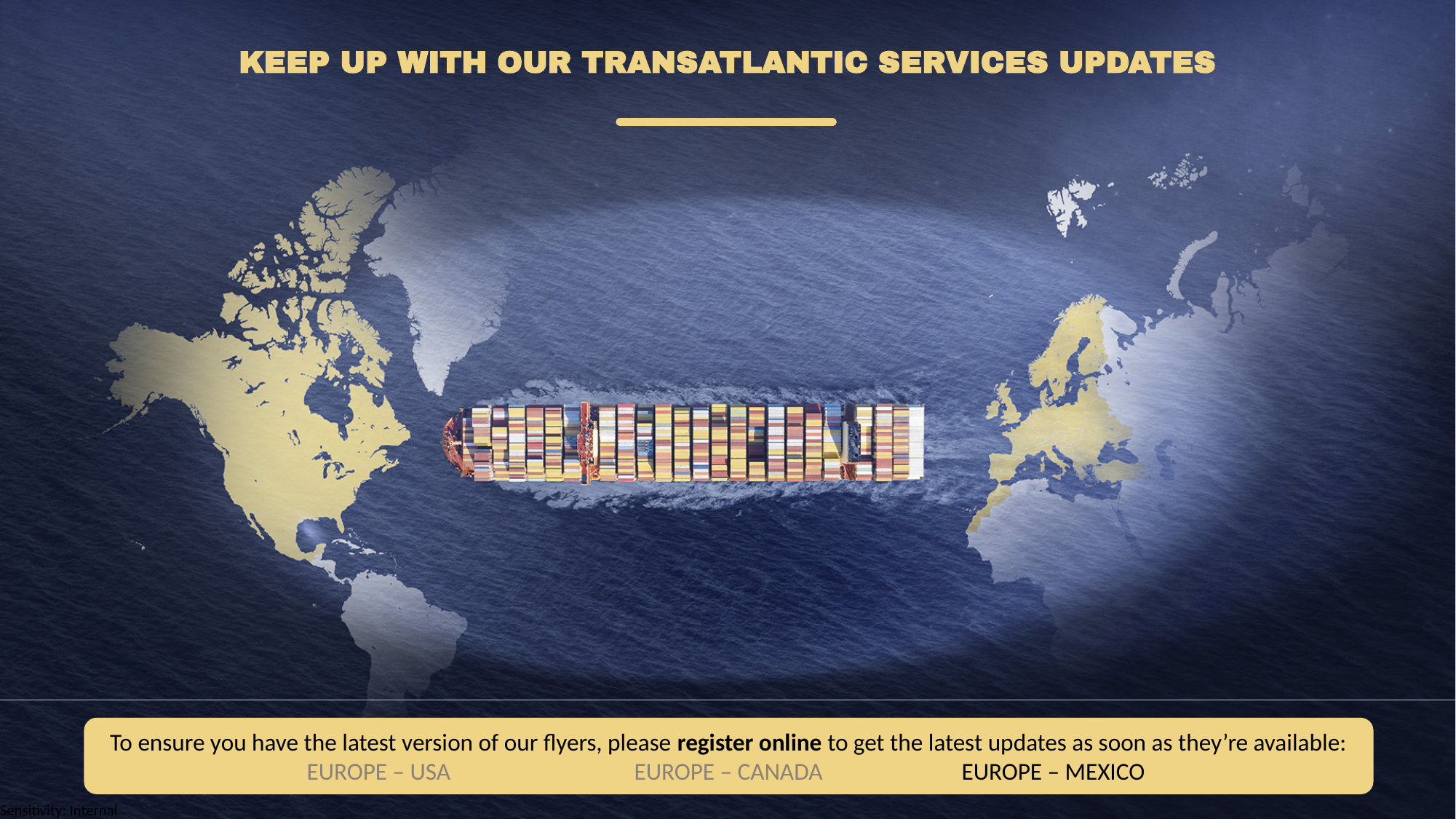

# KEEP UP WITH OUR TRANSATLANTIC SERVICEs UPDATES
To ensure you have the latest version of our flyers, please register online to get the latest updates as soon as they’re available:
EUROPE – USA		EUROPE – CANADA		EUROPE – MEXICO